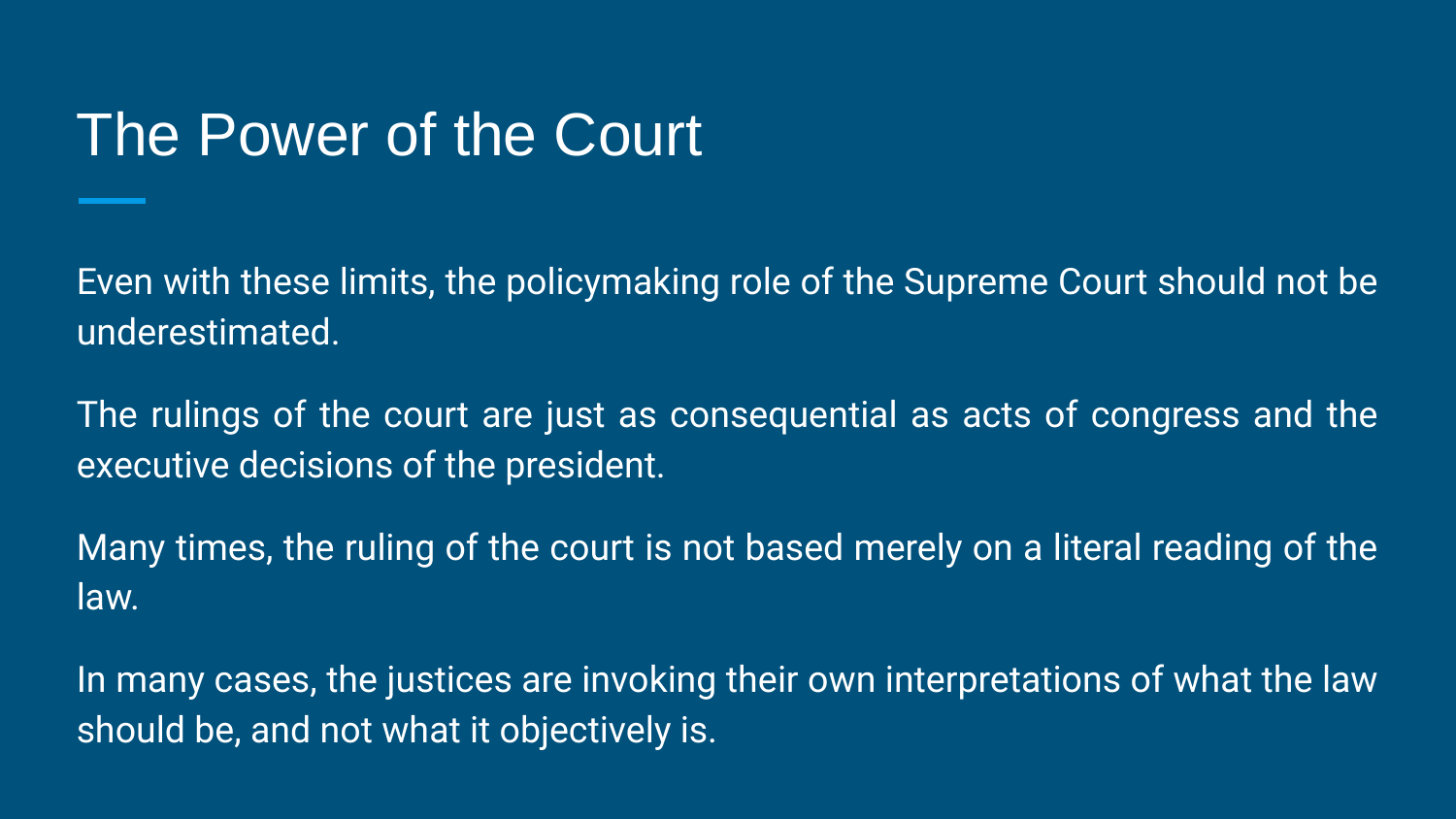

# The Power of the Court
Even with these limits, the policymaking role of the Supreme Court should not be underestimated.
The rulings of the court are just as consequential as acts of congress and the executive decisions of the president.
Many times, the ruling of the court is not based merely on a literal reading of the law.
In many cases, the justices are invoking their own interpretations of what the law should be, and not what it objectively is.